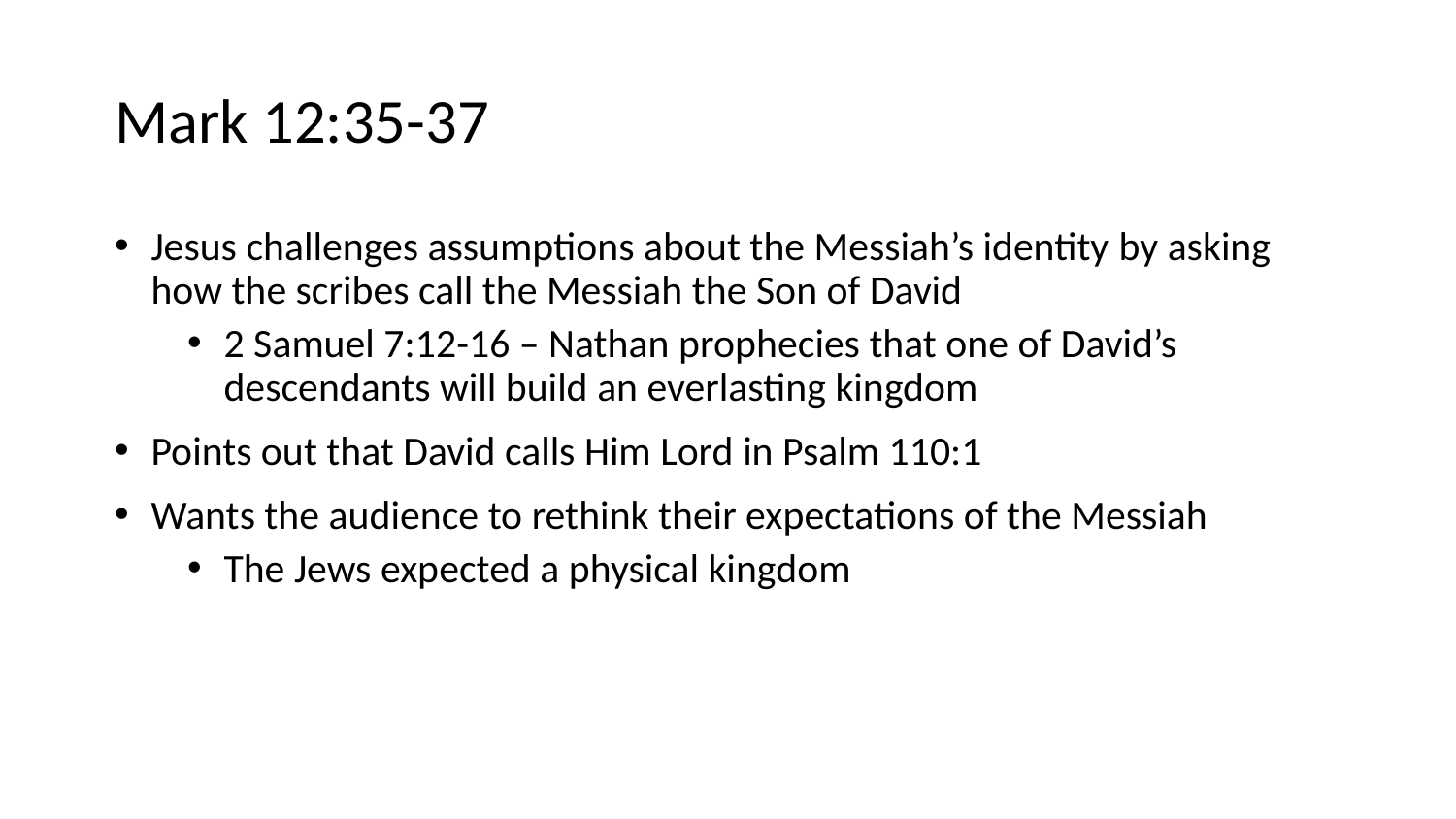

# Mark 12:35-37
Jesus challenges assumptions about the Messiah’s identity by asking how the scribes call the Messiah the Son of David
2 Samuel 7:12-16 – Nathan prophecies that one of David’s descendants will build an everlasting kingdom
Points out that David calls Him Lord in Psalm 110:1
Wants the audience to rethink their expectations of the Messiah
The Jews expected a physical kingdom